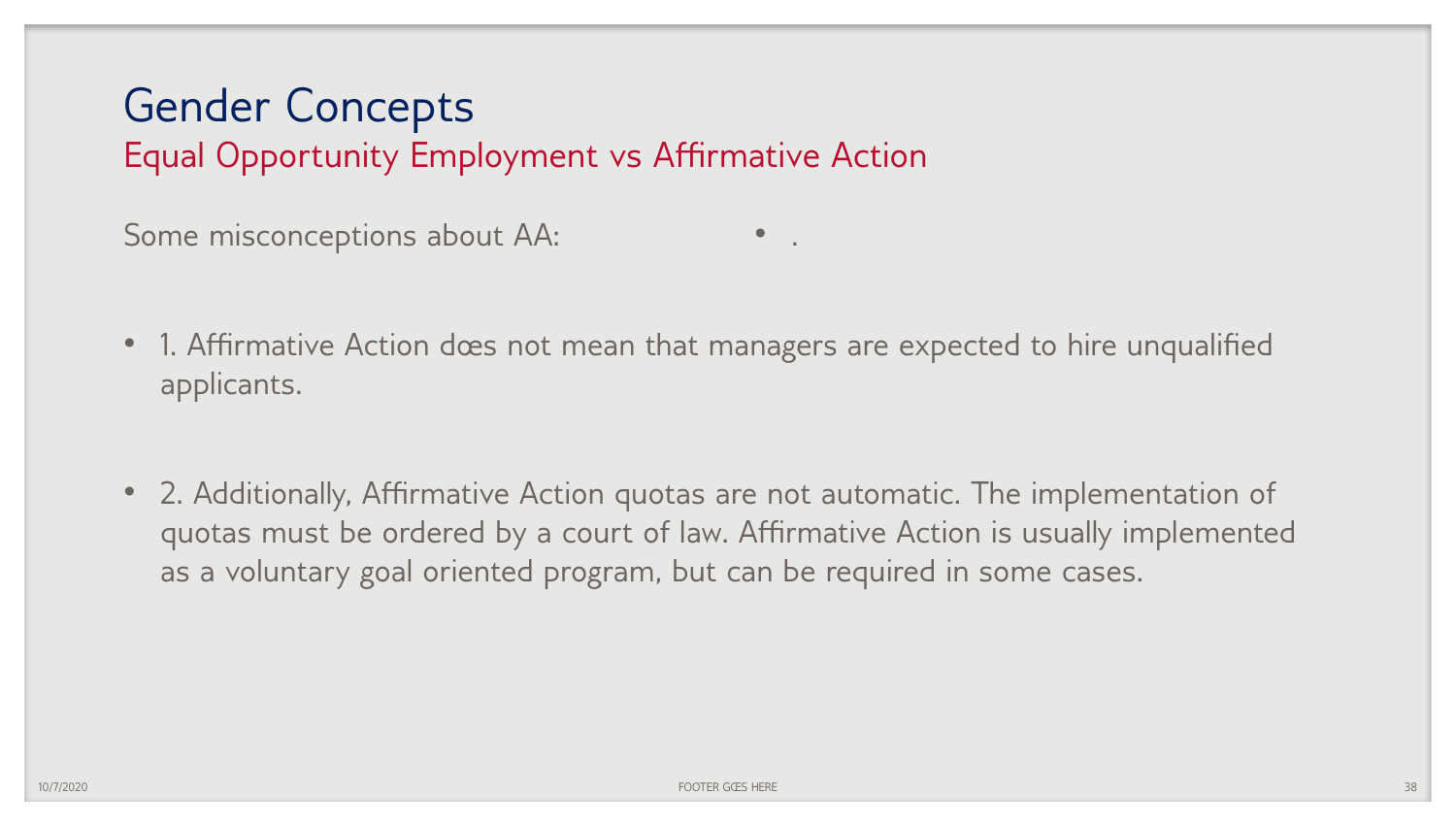

# Gender Concepts Equal Opportunity Employment vs Affirmative Action
Some misconceptions about AA:

1. Affirmative Action does not mean that managers are expected to hire unqualified applicants.

2. Additionally, Affirmative Action quotas are not automatic. The implementation of quotas must be ordered by a court of law. Affirmative Action is usually implemented as a voluntary goal oriented program, but can be required in some cases.

.
10/7/2020
FOOTER GOES HERE
38